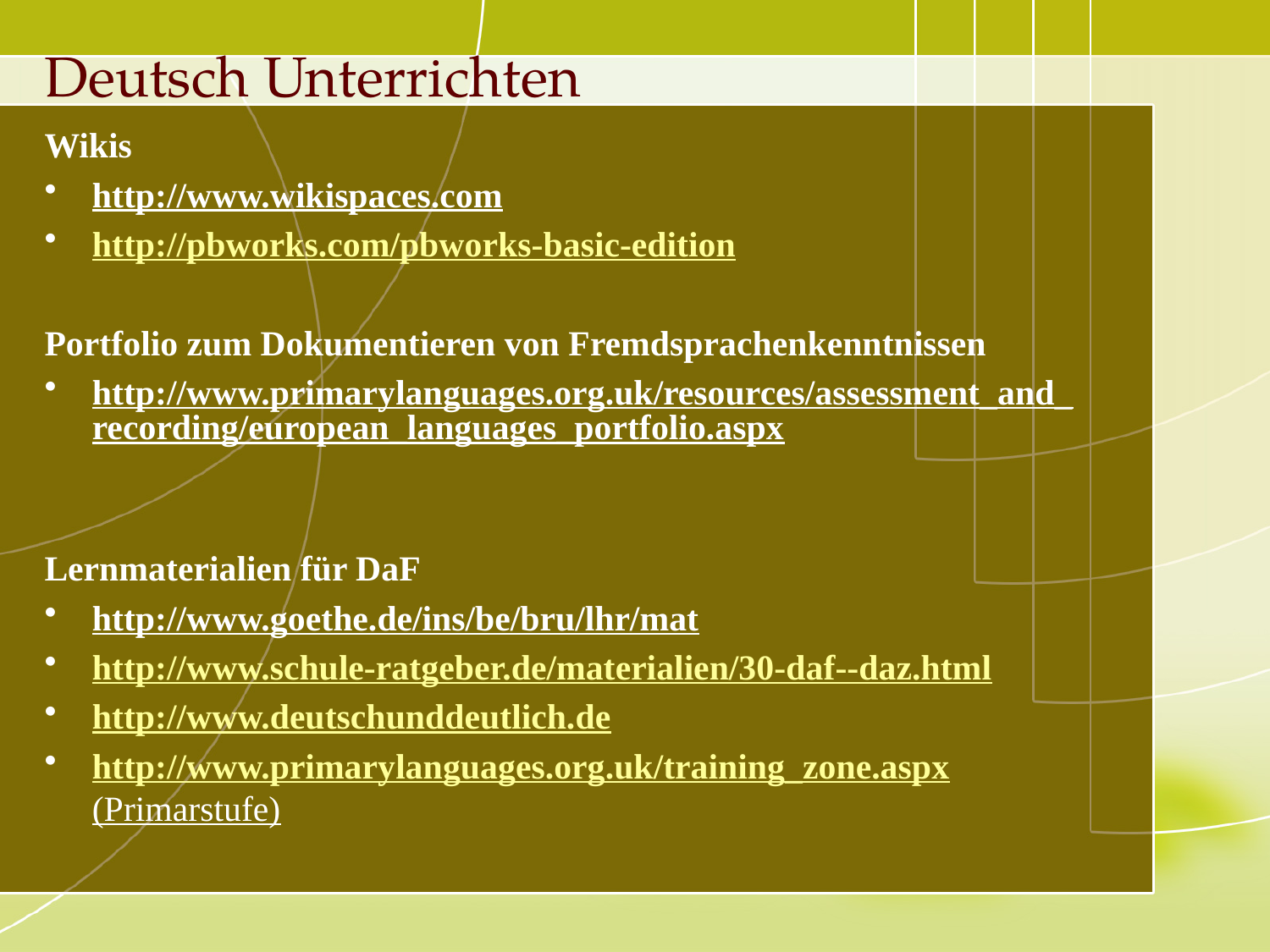

# Deutsch Unterrichten
Wikis
http://www.wikispaces.com
http://pbworks.com/pbworks-basic-edition

Portfolio zum Dokumentieren von Fremdsprachenkenntnissen
http://www.primarylanguages.org.uk/resources/assessment_and_recording/european_languages_portfolio.aspx

Lernmaterialien für DaF
http://www.goethe.de/ins/be/bru/lhr/mat
http://www.schule-ratgeber.de/materialien/30-daf--daz.html
http://www.deutschunddeutlich.de
http://www.primarylanguages.org.uk/training_zone.aspx (Primarstufe)